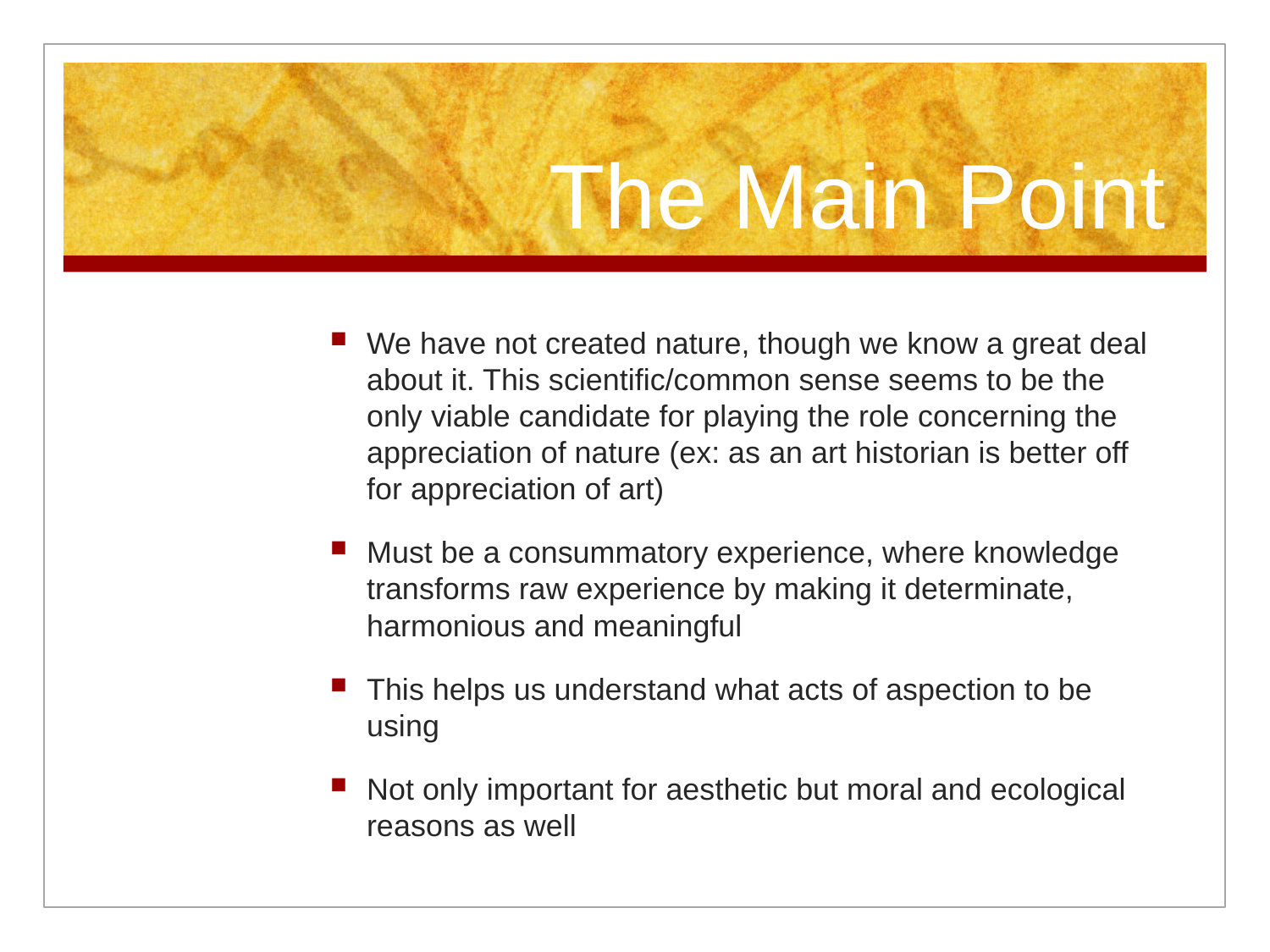

# The Main Point
We have not created nature, though we know a great deal about it. This scientific/common sense seems to be the only viable candidate for playing the role concerning the appreciation of nature (ex: as an art historian is better off for appreciation of art)
Must be a consummatory experience, where knowledge transforms raw experience by making it determinate, harmonious and meaningful
This helps us understand what acts of aspection to be using
Not only important for aesthetic but moral and ecological reasons as well